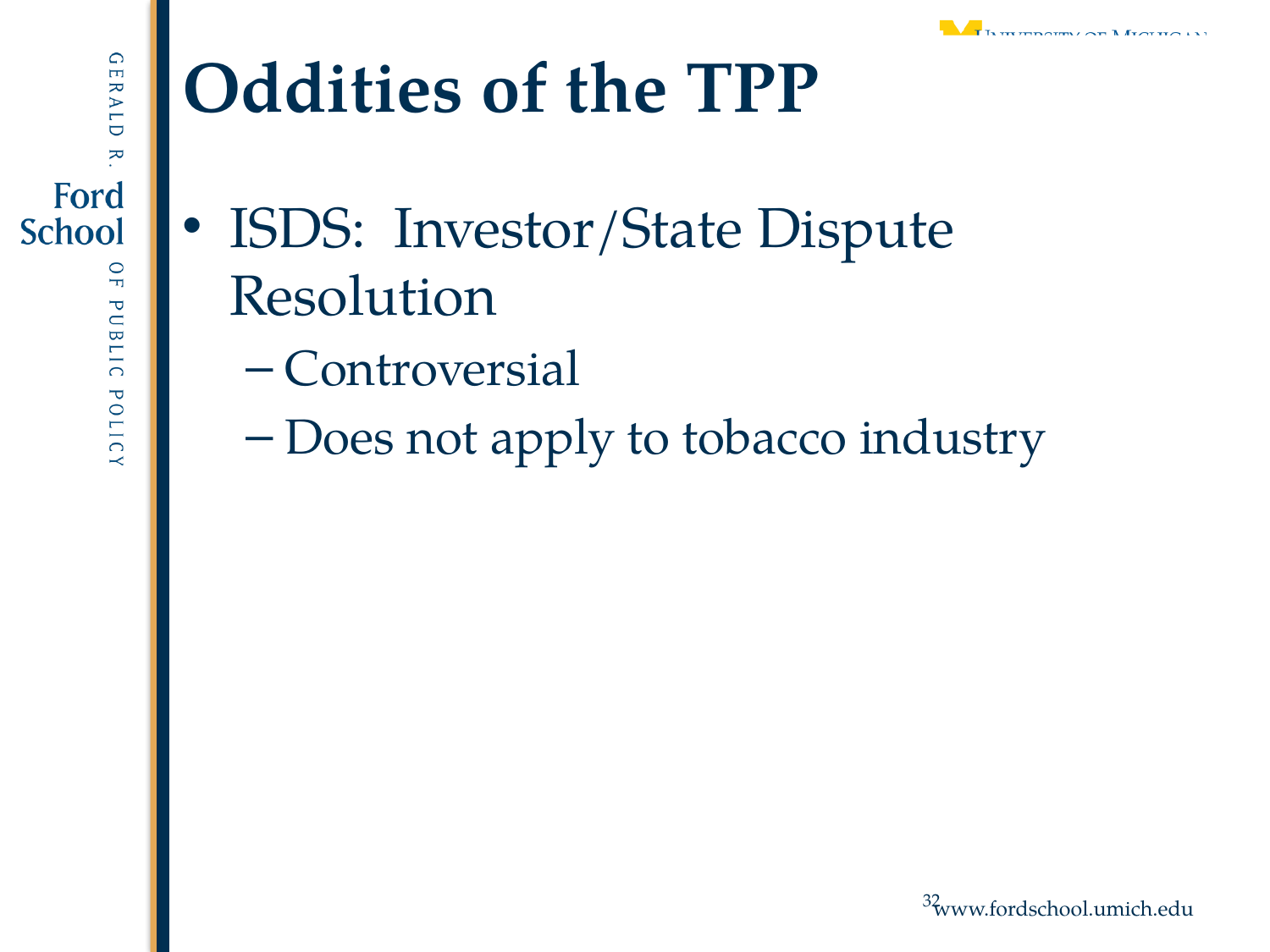

# Oddities of the TPP
ISDS:  Investor/State Dispute Resolution
Controversial
Does not apply to tobacco industry

32